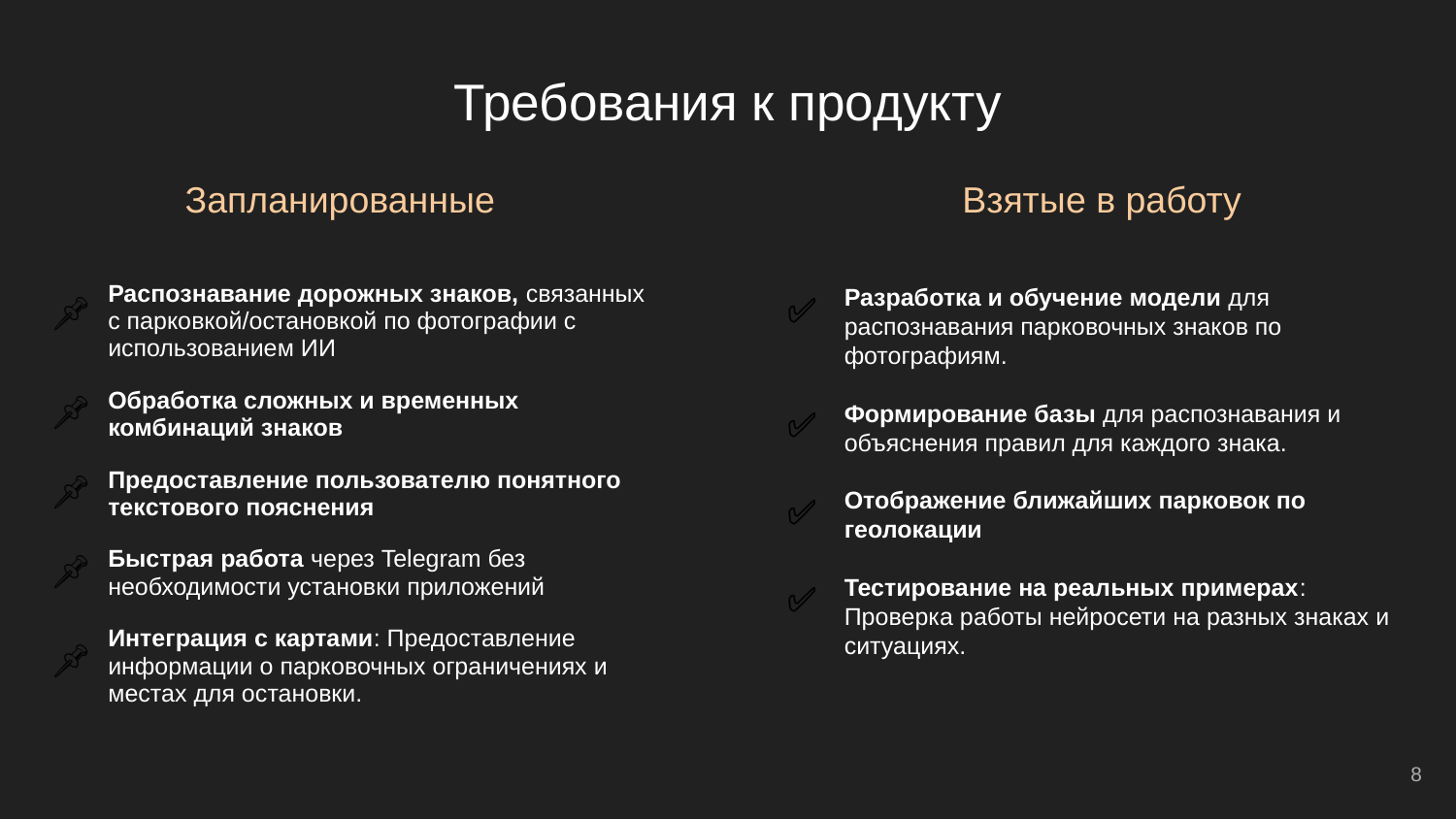

# Требования к продукту
Запланированные
Взятые в работу
Распознавание дорожных знаков, связанных с парковкой/остановкой по фотографии с использованием ИИ
Обработка сложных и временных комбинаций знаков
Предоставление пользователю понятного текстового пояснения
Быстрая работа через Telegram без необходимости установки приложений
Интеграция с картами: Предоставление информации о парковочных ограничениях и местах для остановки.

Разработка и обучение модели для распознавания парковочных знаков по фотографиям.
Формирование базы для распознавания и объяснения правил для каждого знака.
Отображение ближайших парковок по геолокации
Тестирование на реальных примерах: Проверка работы нейросети на разных знаках и ситуациях.

📌
✅
📌
✅
📌
✅
📌
✅
📌
8